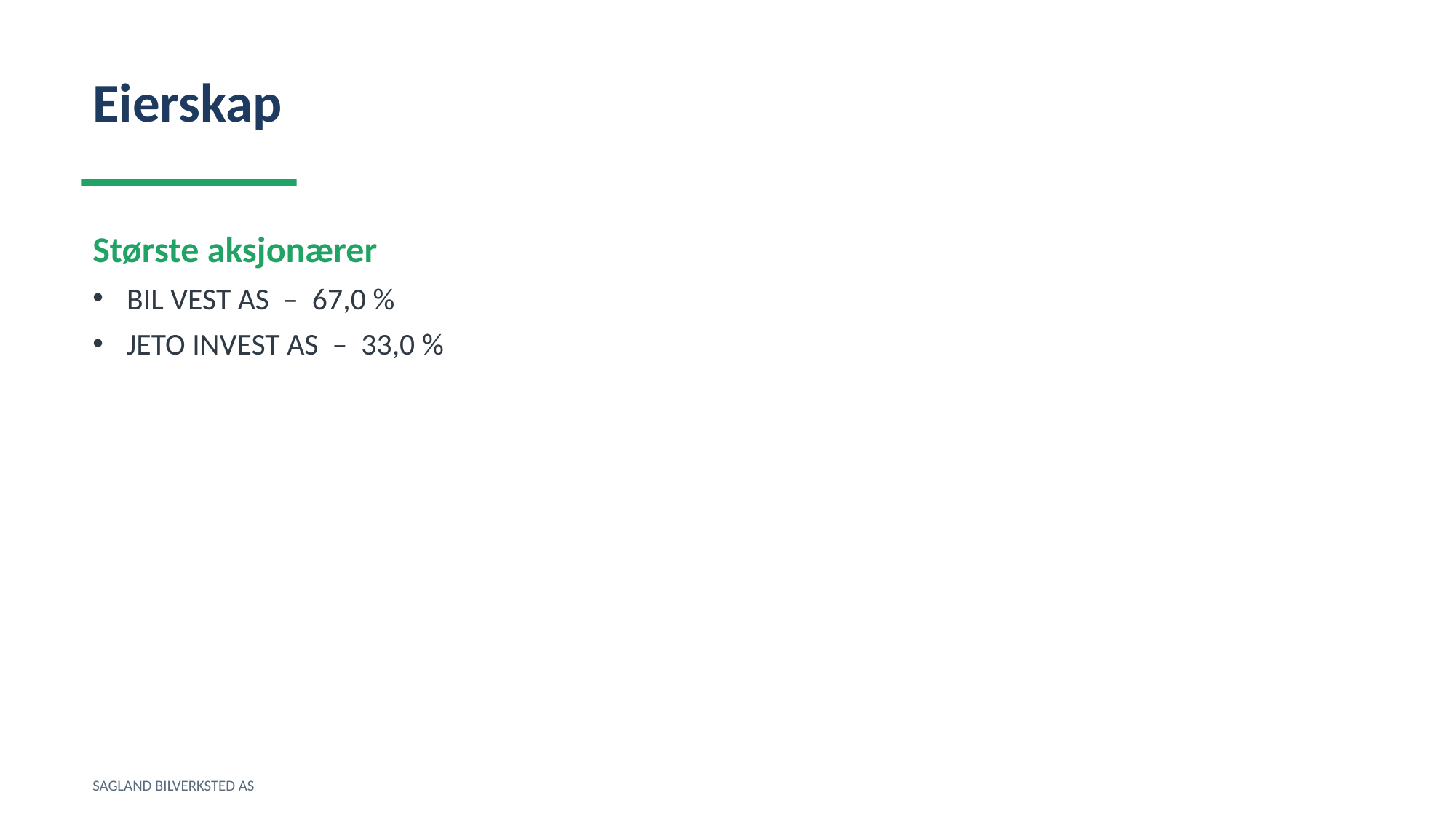

Eierskap

Største aksjonærer
BIL VEST AS  –  67,0 %
JETO INVEST AS  –  33,0 %
SAGLAND BILVERKSTED AS